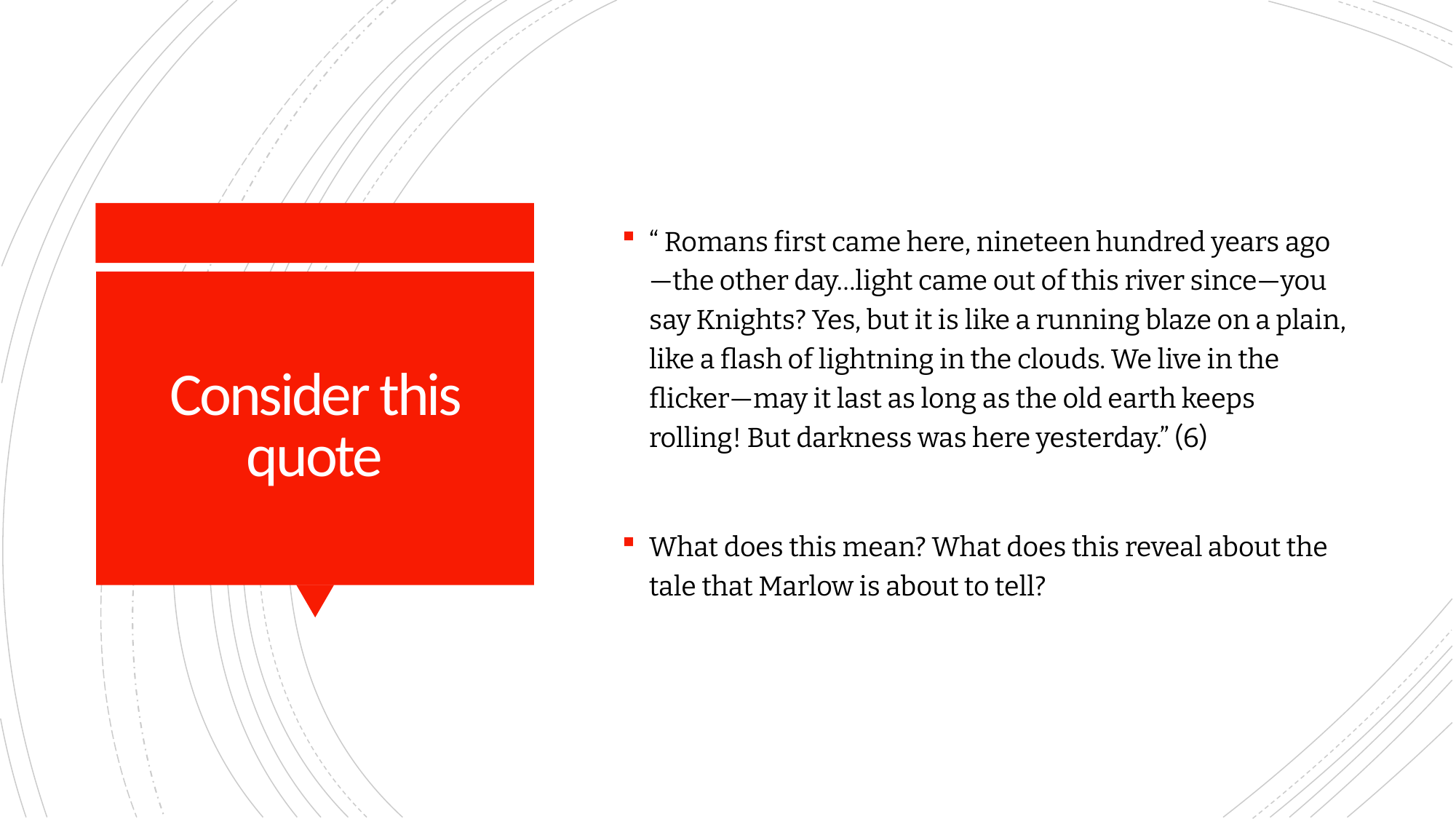

“ Romans first came here, nineteen hundred years ago—the other day…light came out of this river since—you say Knights? Yes, but it is like a running blaze on a plain, like a flash of lightning in the clouds. We live in the flicker—may it last as long as the old earth keeps rolling! But darkness was here yesterday.” (6)

What does this mean? What does this reveal about the tale that Marlow is about to tell?
# Consider this quote